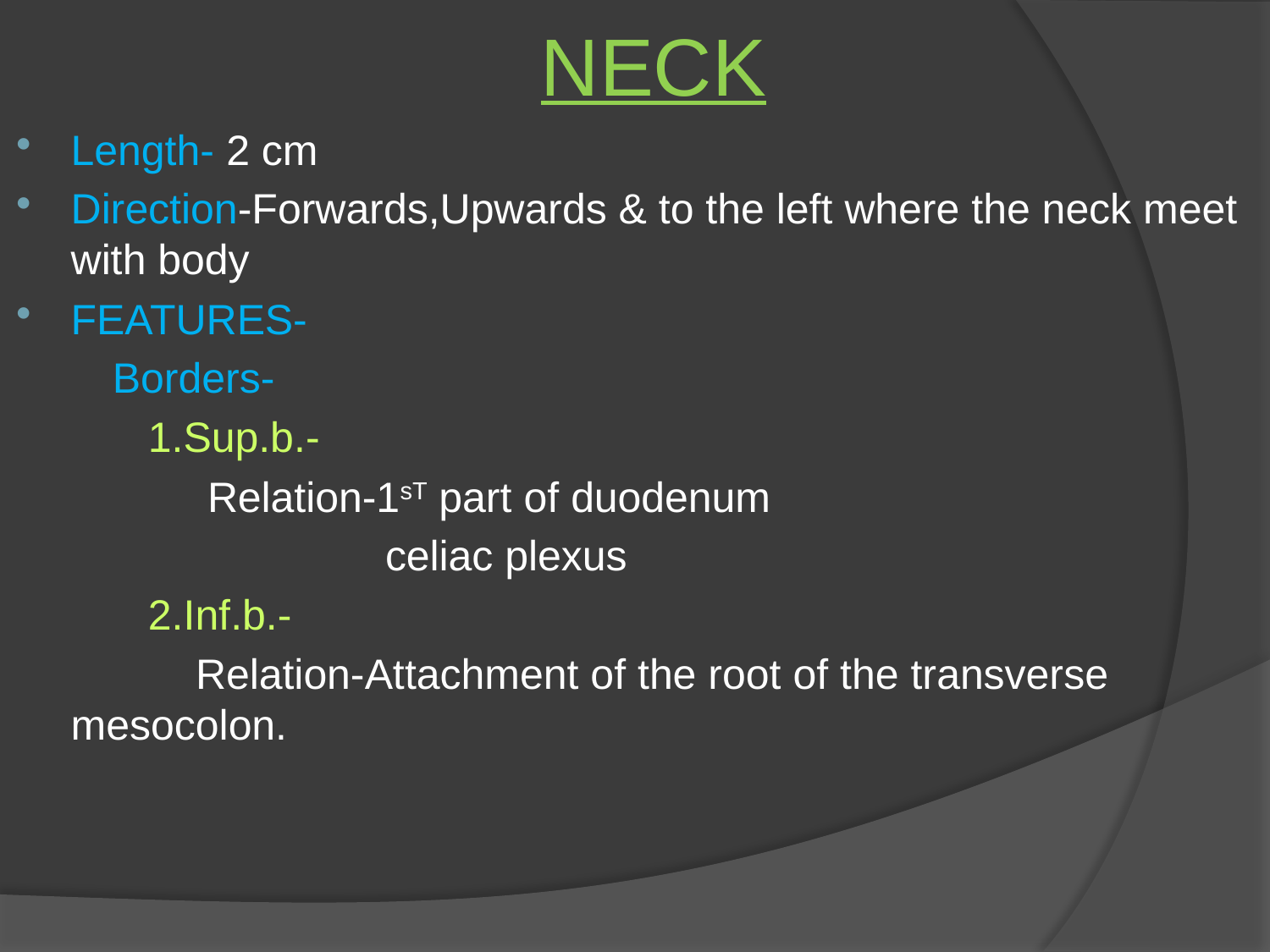

# NECK
Length- 2 cm
Direction-Forwards,Upwards & to the left where the neck meet with body
FEATURES-
        Borders-
           1.Sup.b.-
                Relation-1sT part of duodenum
                               celiac plexus
           2.Inf.b.-
               Relation-Attachment of the root of the transverse mesocolon.